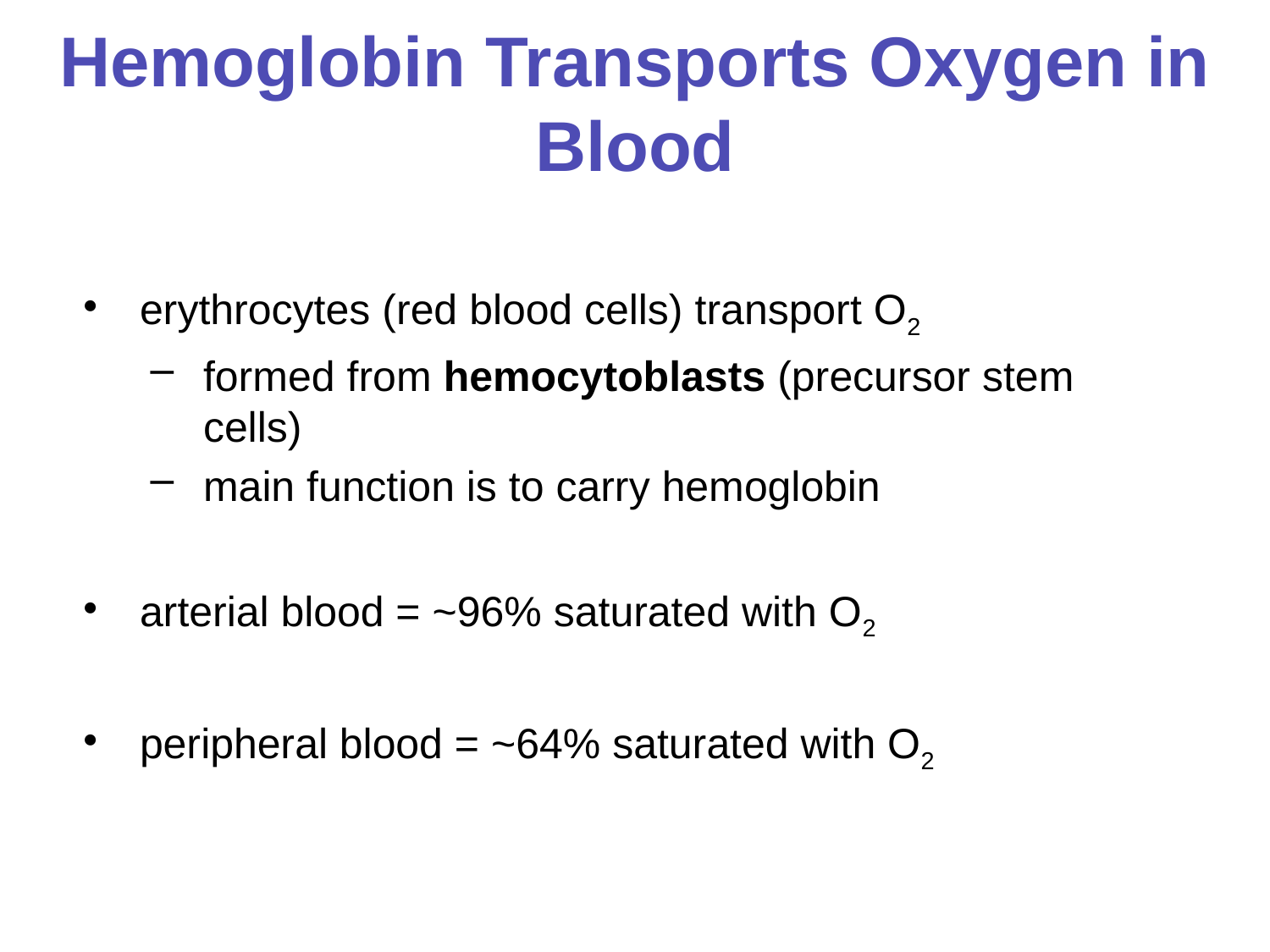

# Hemoglobin Transports Oxygen in Blood
erythrocytes (red blood cells) transport O2
formed from hemocytoblasts (precursor stem cells)
main function is to carry hemoglobin

arterial blood = ~96% saturated with O2

peripheral blood = ~64% saturated with O2